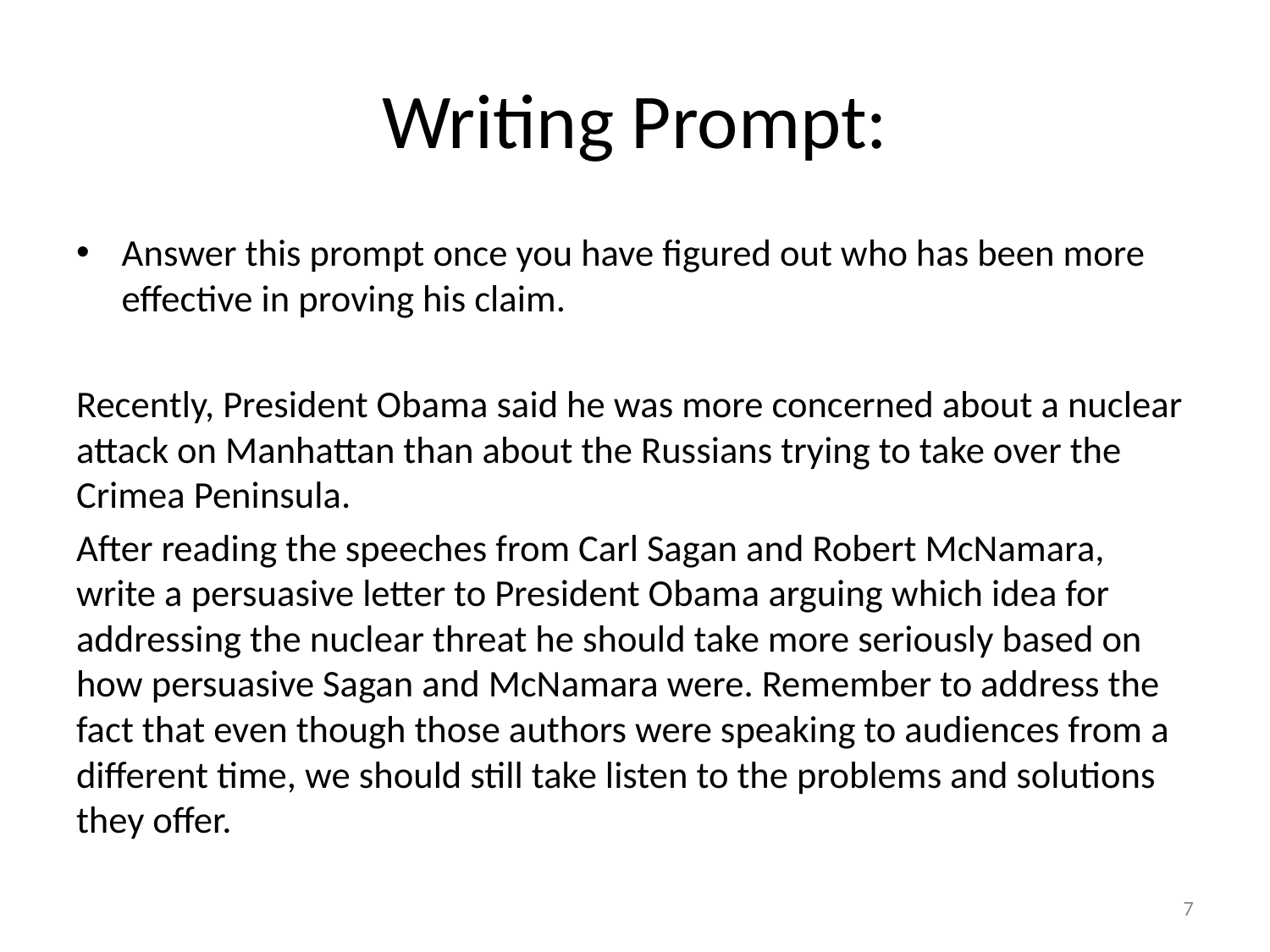

# Writing Prompt:
Answer this prompt once you have figured out who has been more effective in proving his claim.

Recently, President Obama said he was more concerned about a nuclear attack on Manhattan than about the Russians trying to take over the Crimea Peninsula.
After reading the speeches from Carl Sagan and Robert McNamara, write a persuasive letter to President Obama arguing which idea for addressing the nuclear threat he should take more seriously based on how persuasive Sagan and McNamara were. Remember to address the fact that even though those authors were speaking to audiences from a different time, we should still take listen to the problems and solutions they offer.

7